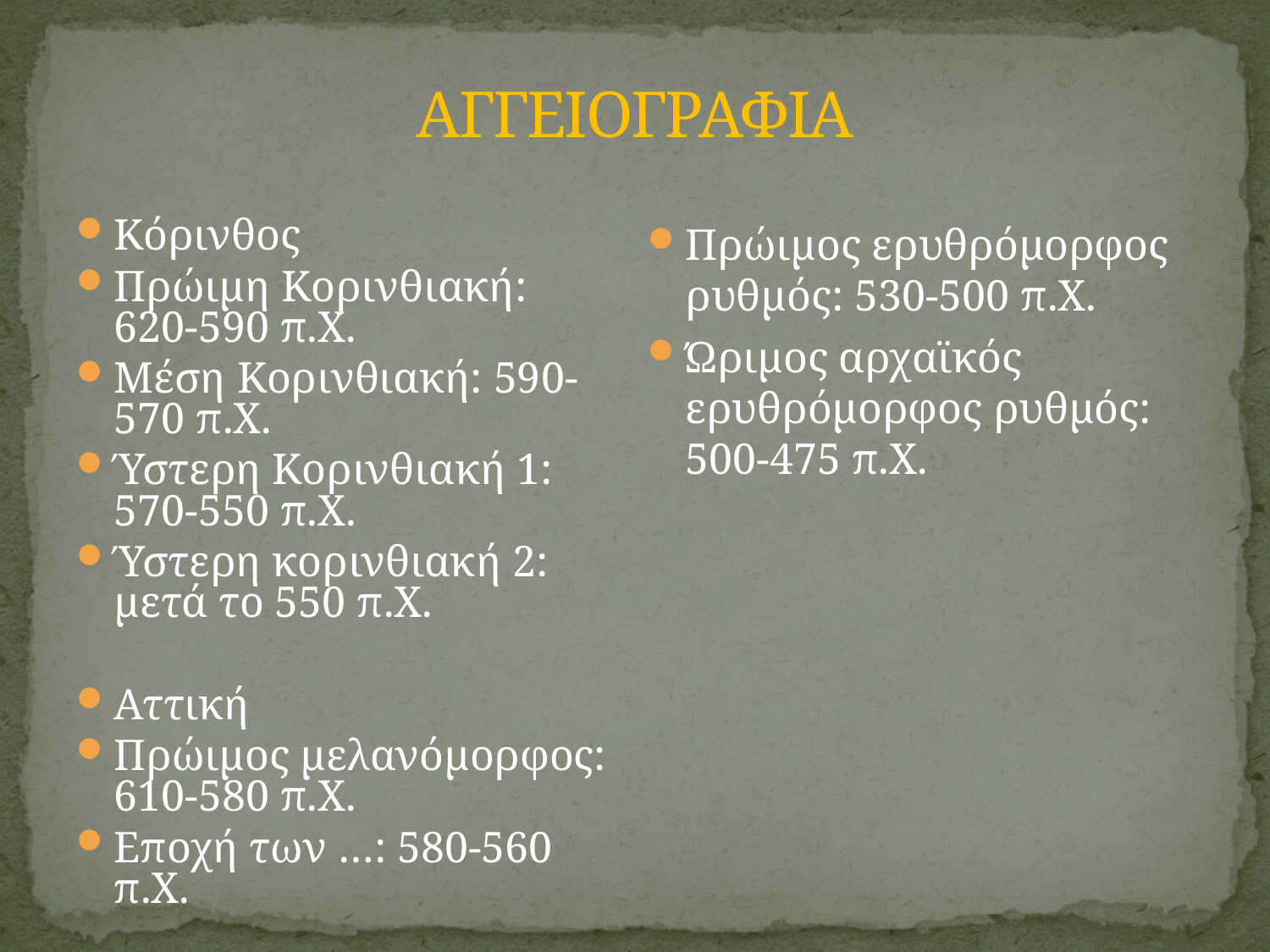

# ΑΓΓΕΙΟΓΡΑΦΙΑ
Κόρινθος
Πρώιμη Κορινθιακή: 620-590 π.Χ.
Μέση Κορινθιακή: 590-570 π.Χ.
Ύστερη Κορινθιακή 1: 570-550 π.Χ.
Ύστερη κορινθιακή 2: μετά το 550 π.Χ.

Αττική
Πρώιμος μελανόμορφος: 610-580 π.Χ.
Εποχή των …: 580-560 π.Χ.

Πρώιμος ερυθρόμορφος ρυθμός: 530-500 π.Χ.
Ώριμος αρχαϊκός ερυθρόμορφος ρυθμός: 500-475 π.Χ.